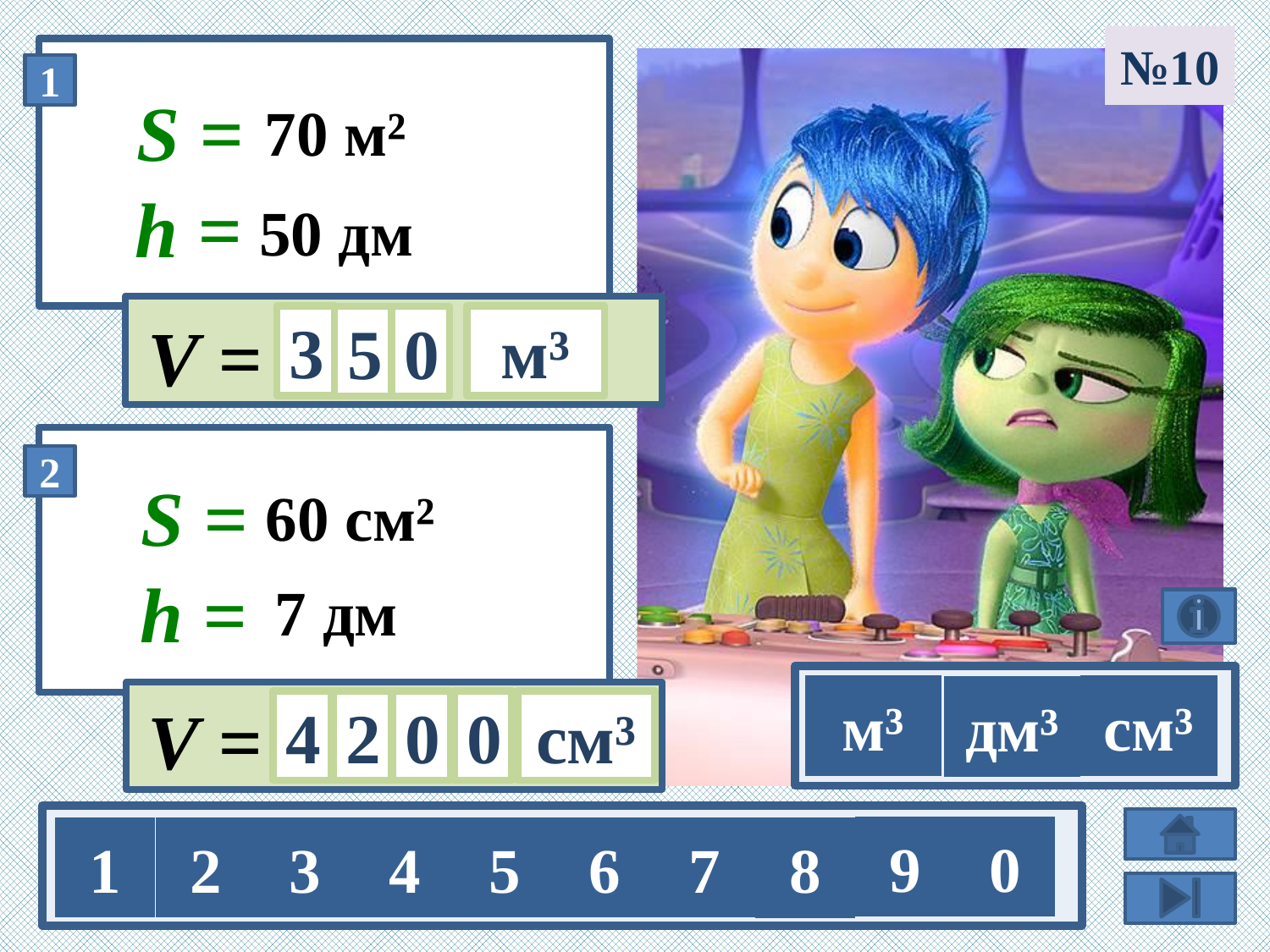

№10
 70 м²
50 дм
м³
3
5
0
60 см²
 7 дм

м³
см³
дм³
0
см³
0
4
2

9
0
1
2
3
4
5
6
7
8